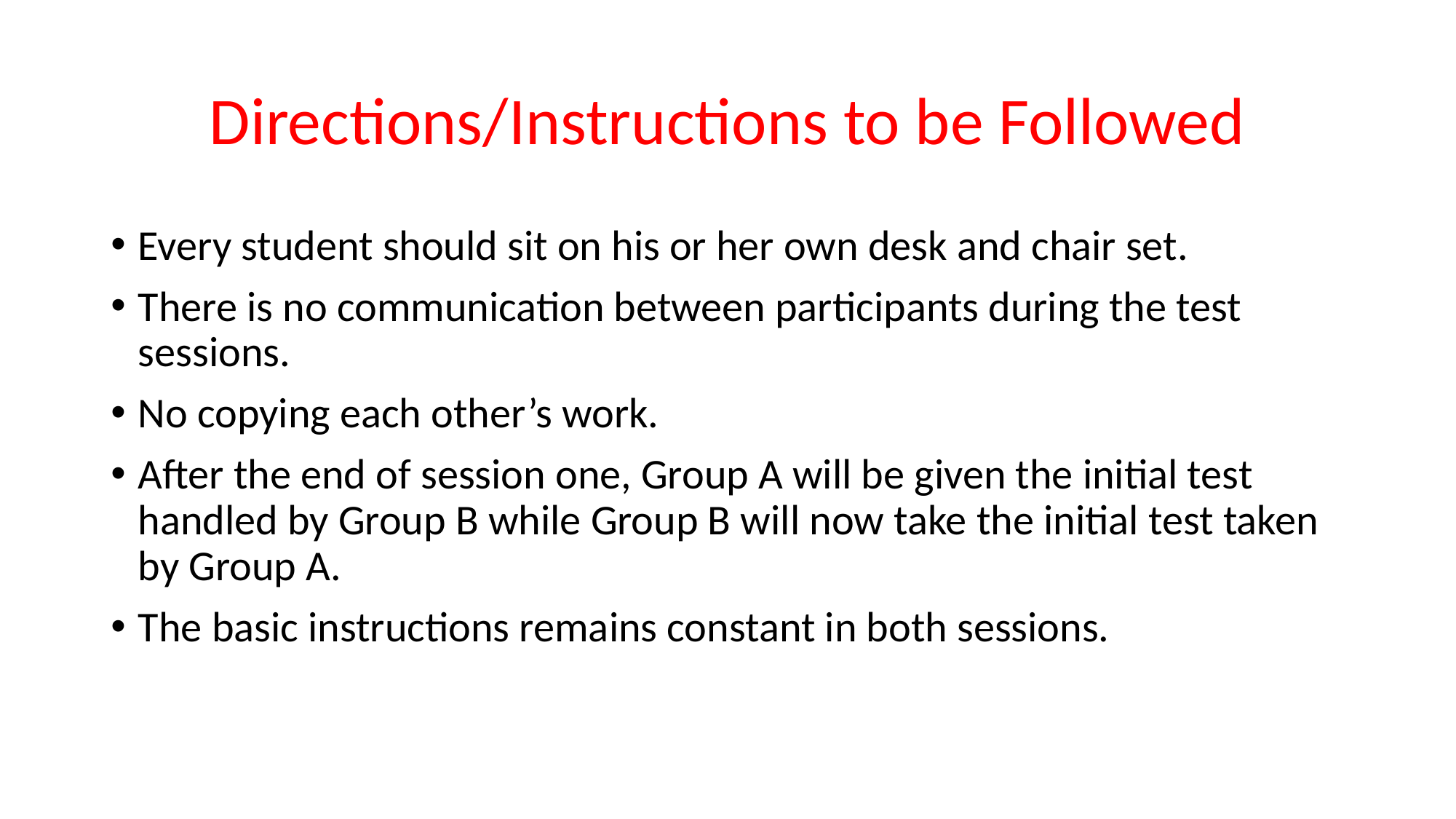

# Directions/Instructions to be Followed
Every student should sit on his or her own desk and chair set.
There is no communication between participants during the test sessions.
No copying each other’s work.
After the end of session one, Group A will be given the initial test handled by Group B while Group B will now take the initial test taken by Group A.
The basic instructions remains constant in both sessions.